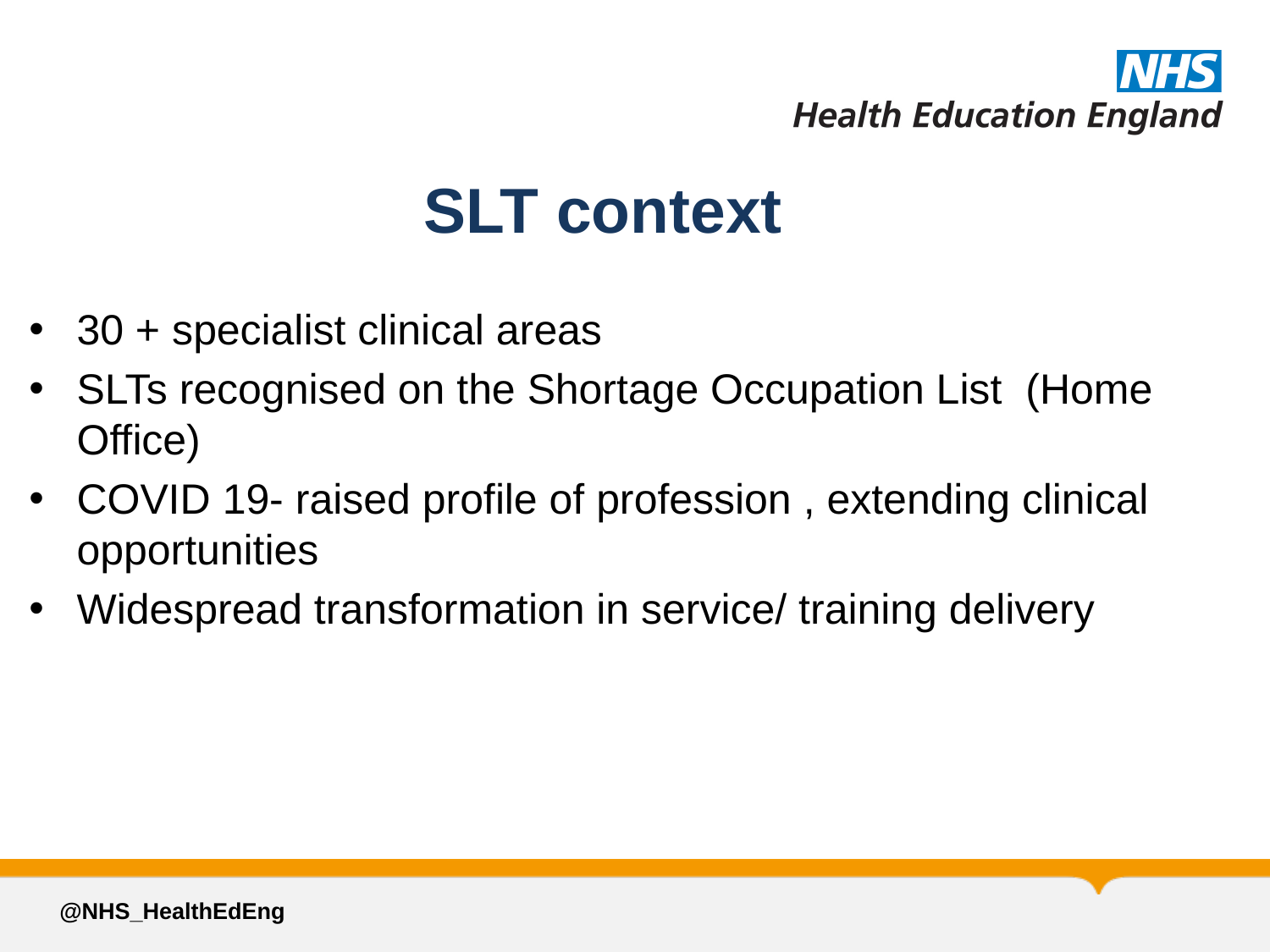

# SLT context

30 + specialist clinical areas
SLTs recognised on the Shortage Occupation List  (Home Office)
COVID 19- raised profile of profession , extending clinical opportunities
Widespread transformation in service/ training delivery

@NHS_HealthEdEng